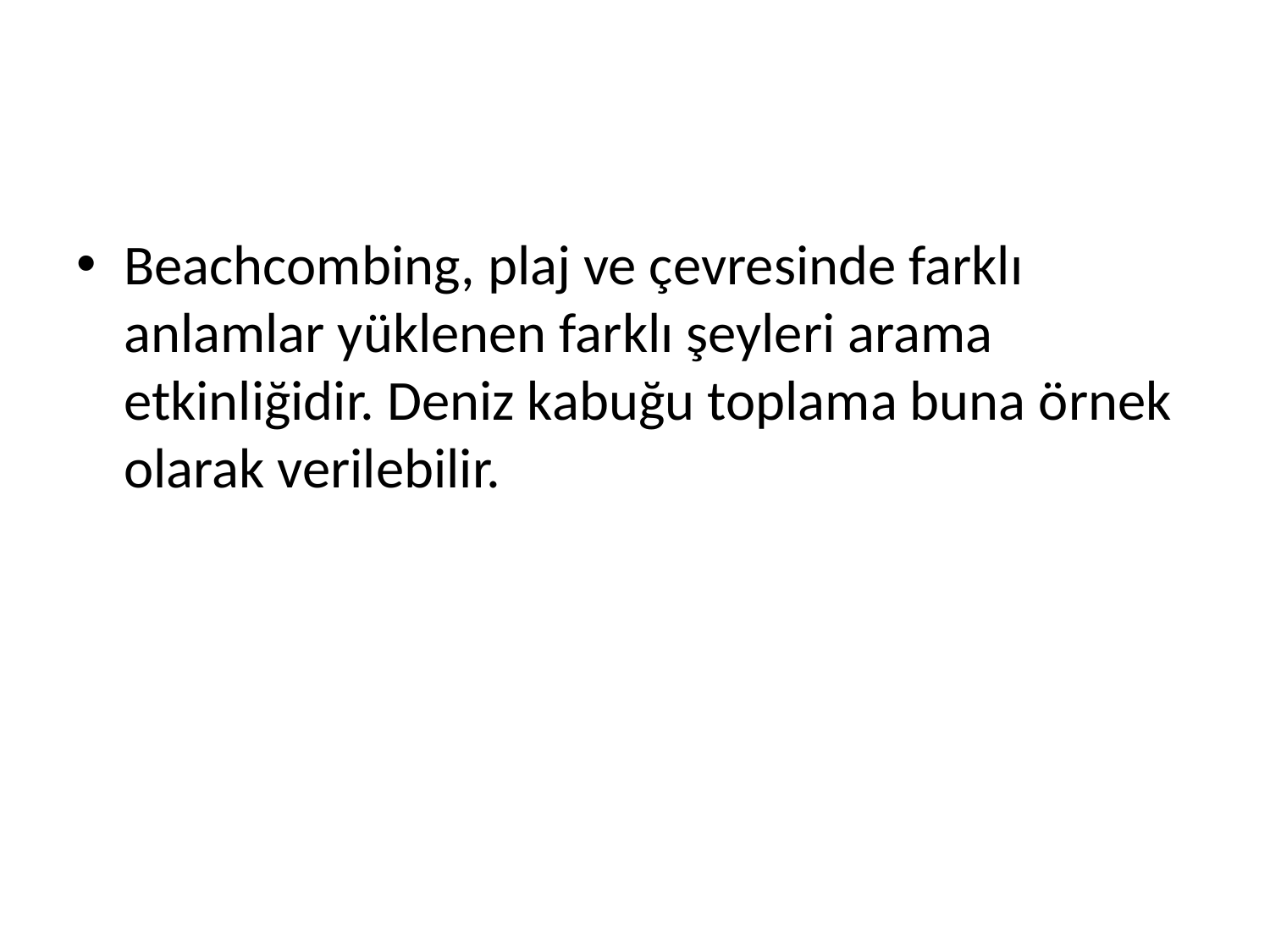

#
Beachcombing, plaj ve çevresinde farklı anlamlar yüklenen farklı şeyleri arama etkinliğidir. Deniz kabuğu toplama buna örnek olarak verilebilir.